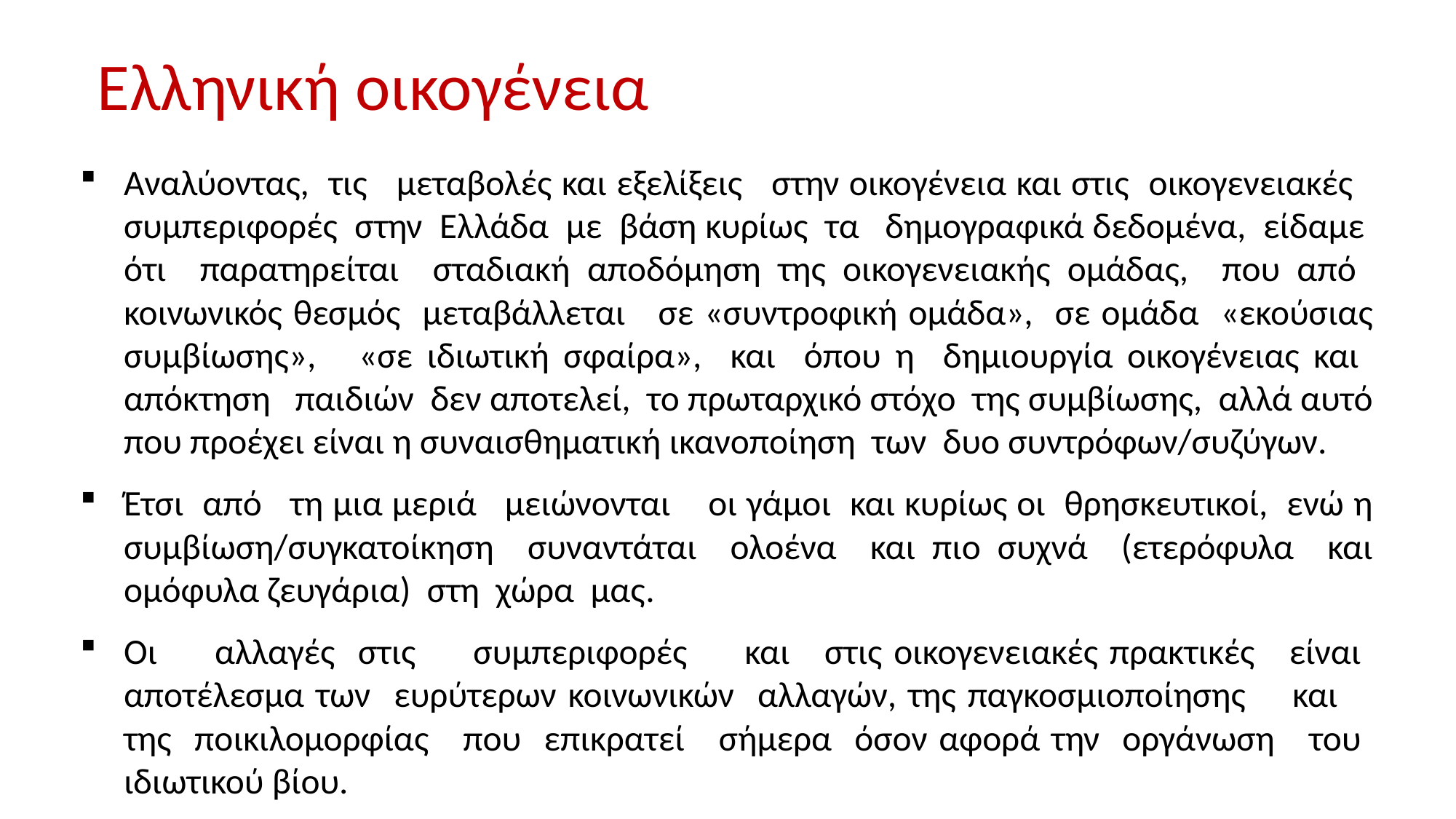

# Ελληνική οικογένεια
Αναλύοντας,  τις   μεταβολές και εξελίξεις   στην οικογένεια και στις  οικογενειακές   συμπεριφορές  στην  Ελλάδα  με  βάση κυρίως  τα   δημογραφικά δεδομένα,  είδαμε  ότι  παρατηρείται  σταδιακή αποδόμηση της οικογενειακής ομάδας,  που από  κοινωνικός θεσμός  μεταβάλλεται   σε «συντροφική ομάδα»,  σε ομάδα  «εκούσιας συμβίωσης»,   «σε ιδιωτική σφαίρα»,  και  όπου η  δημιουργία οικογένειας και  απόκτηση   παιδιών  δεν αποτελεί,  το πρωταρχικό στόχο  της συμβίωσης,  αλλά αυτό που προέχει είναι η συναισθηματική ικανοποίηση  των  δυο συντρόφων/συζύγων.
Έτσι  από   τη μια μεριά   μειώνονται    οι γάμοι  και κυρίως οι  θρησκευτικοί,  ενώ η συμβίωση/συγκατοίκηση  συναντάται  ολοένα  και πιο συχνά  (ετερόφυλα  και ομόφυλα ζευγάρια)  στη  χώρα  μας.
Οι     αλλαγές  στις     συμπεριφορές     και   στις οικογενειακές πρακτικές   είναι  αποτέλεσμα των  ευρύτερων κοινωνικών  αλλαγών, της παγκοσμιοποίησης    και    της  ποικιλομορφίας   που  επικρατεί   σήμερα  όσον αφορά την  οργάνωση   του  ιδιωτικού βίου.